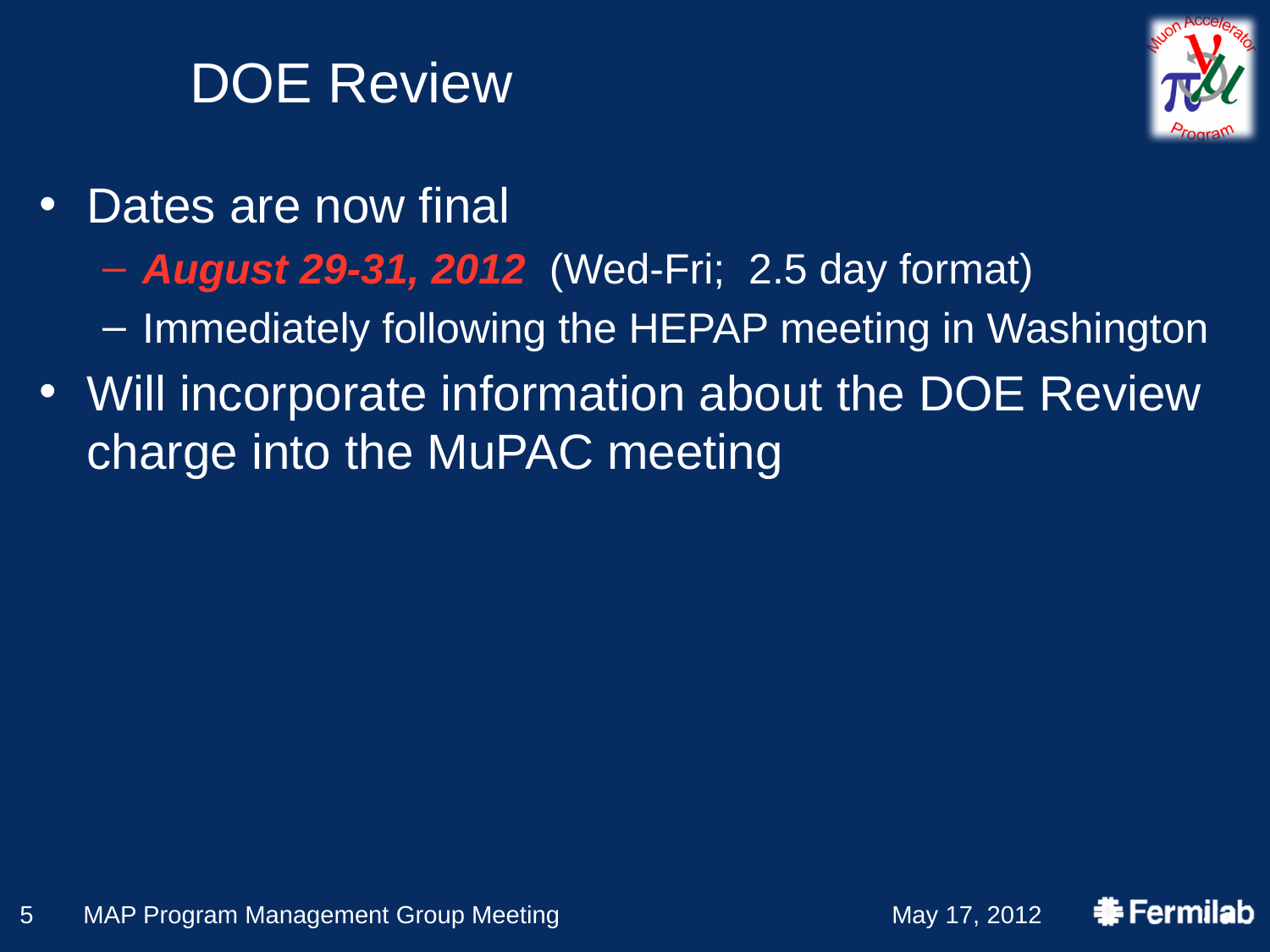

# DOE Review
Dates are now final
August 29-31, 2012  (Wed-Fri;  2.5 day format)
Immediately following the HEPAP meeting in Washington
Will incorporate information about the DOE Review charge into the MuPAC meeting

5
MAP Program Management Group Meeting
May 17, 2012